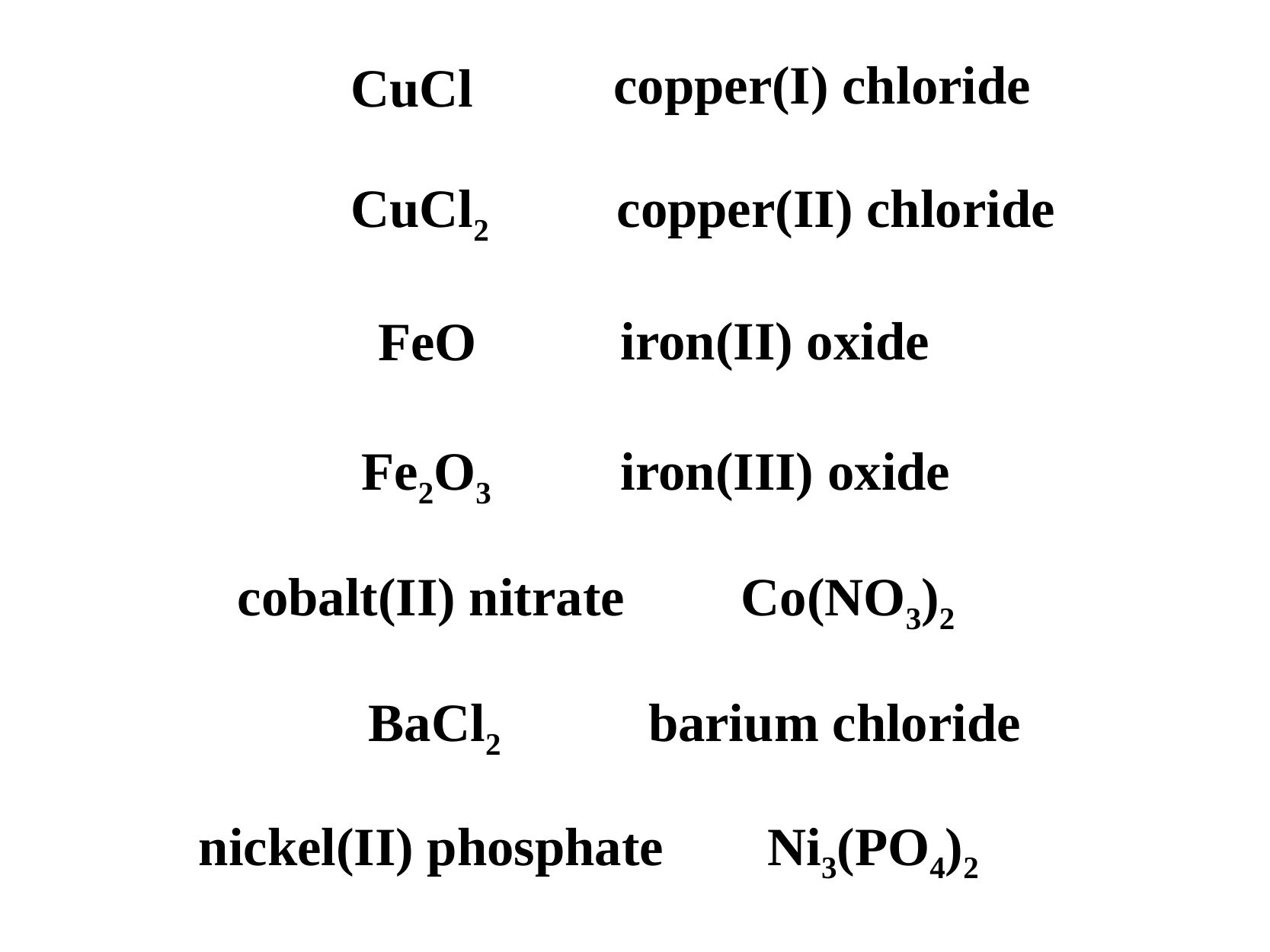

copper(I) chloride
CuCl
CuCl2
copper(II) chloride
iron(II) oxide
FeO
Fe2O3
iron(III) oxide
Co(NO3)2
cobalt(II) nitrate
barium chloride
BaCl2
nickel(II) phosphate
Ni3(PO4)2